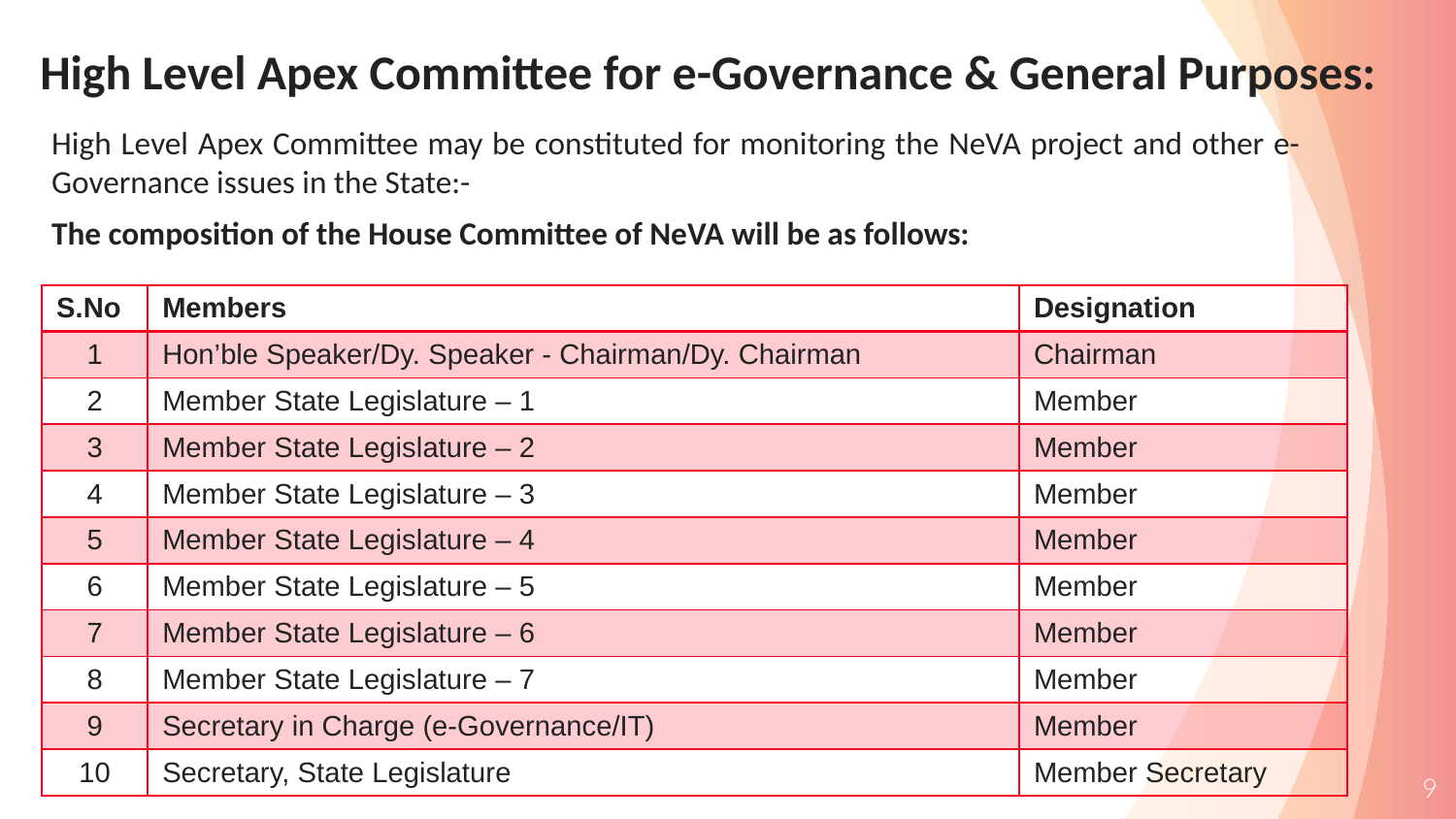

# High Level Apex Committee for e-Governance & General Purposes:
High Level Apex Committee may be constituted for monitoring the NeVA project and other e-Governance issues in the State:-
The composition of the House Committee of NeVA will be as follows:
| S.No | Members | Designation |
| --- | --- | --- |
| 1 | Hon’ble Speaker/Dy. Speaker - Chairman/Dy. Chairman | Chairman |
| 2 | Member State Legislature – 1 | Member |
| 3 | Member State Legislature – 2 | Member |
| 4 | Member State Legislature – 3 | Member |
| 5 | Member State Legislature – 4 | Member |
| 6 | Member State Legislature – 5 | Member |
| 7 | Member State Legislature – 6 | Member |
| 8 | Member State Legislature – 7 | Member |
| 9 | Secretary in Charge (e-Governance/IT) | Member |
| 10 | Secretary, State Legislature | Member Secretary |
9